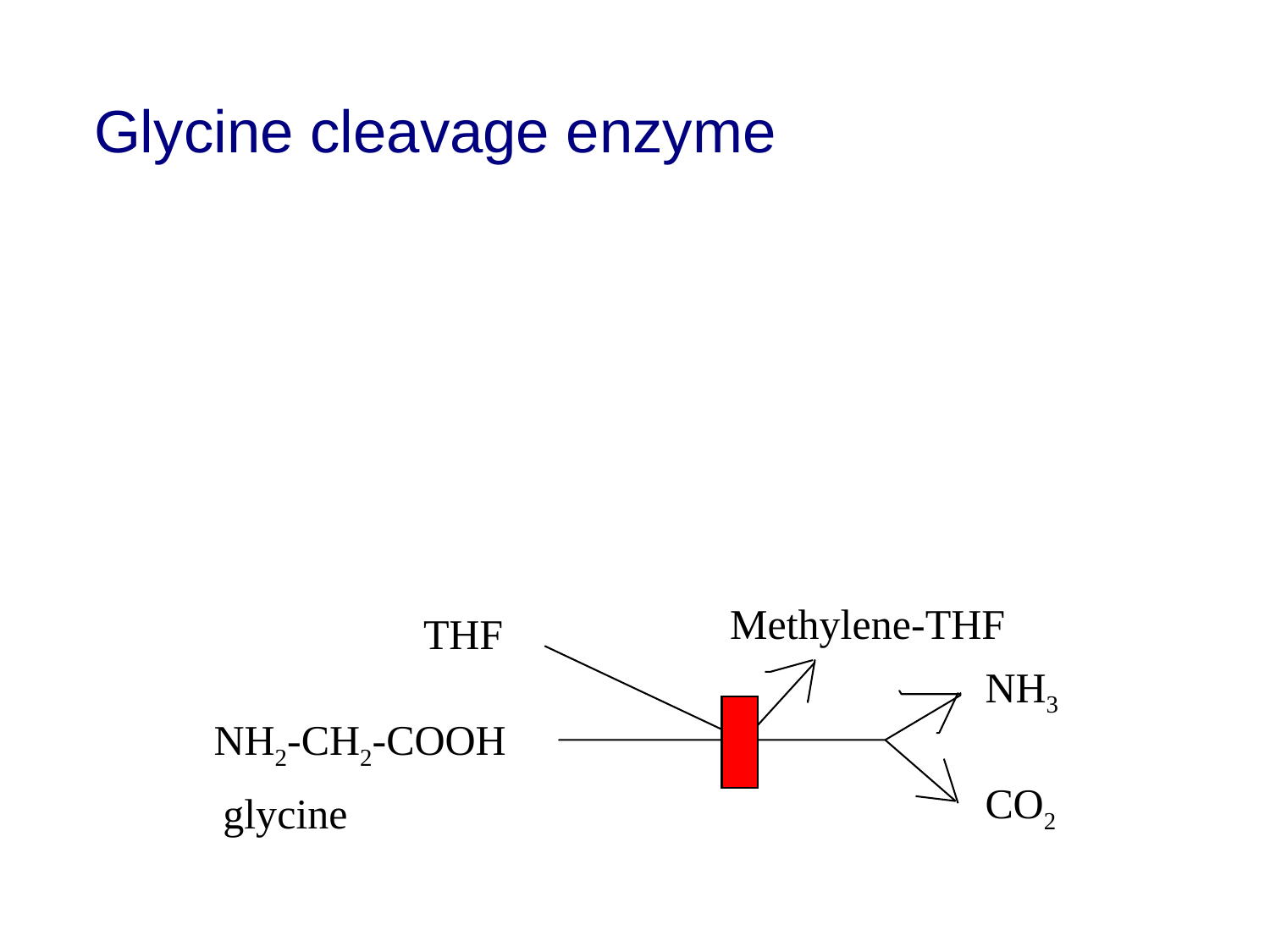

# Glycine cleavage enzyme
Methylene-THF
THF

NH3

NH2-CH2-COOH

CO2
glycine